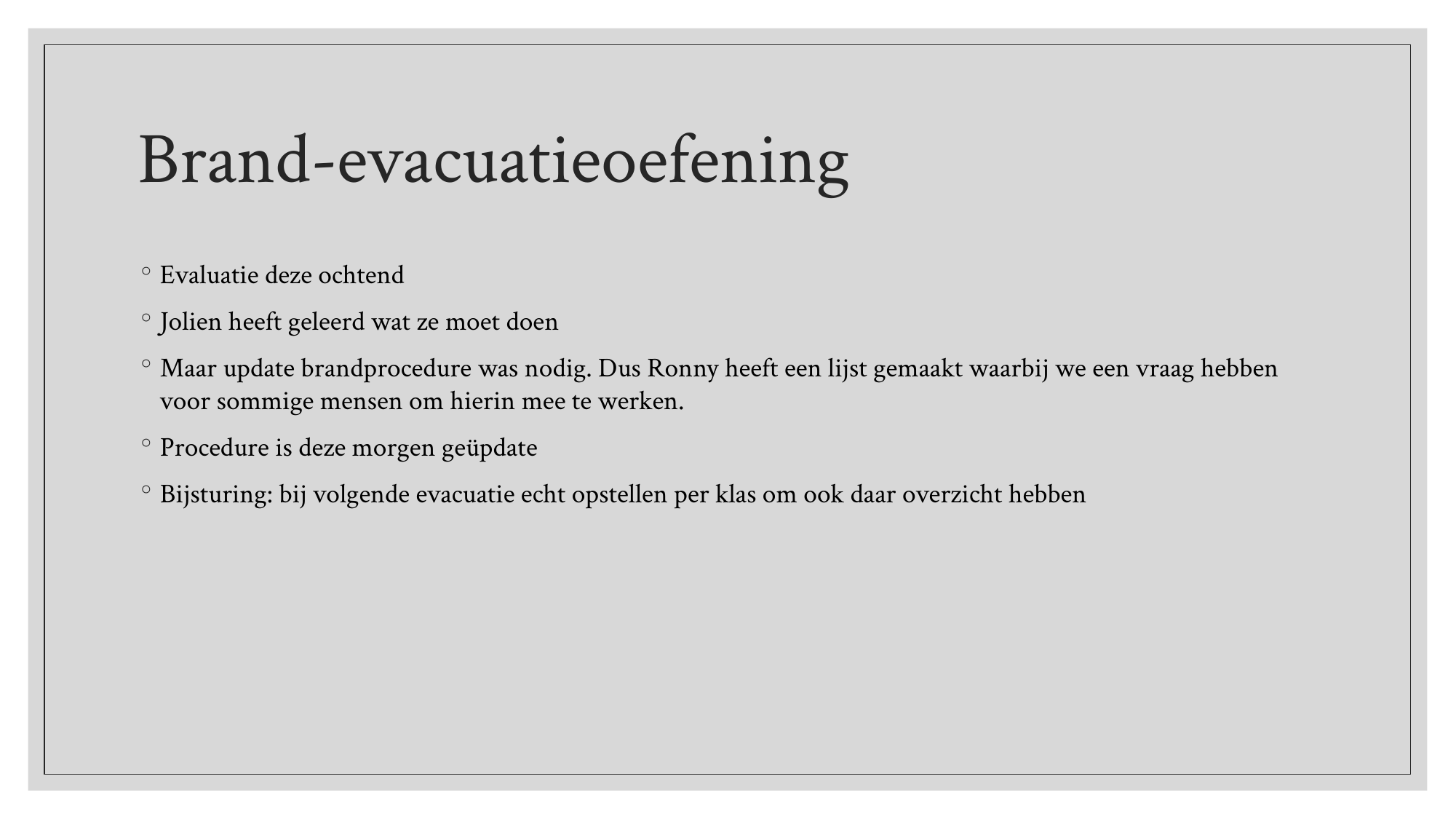

# Brand-evacuatieoefening
Evaluatie deze ochtend
Jolien heeft geleerd wat ze moet doen
Maar update brandprocedure was nodig. Dus Ronny heeft een lijst gemaakt waarbij we een vraag hebben voor sommige mensen om hierin mee te werken.
Procedure is deze morgen geüpdate
Bijsturing: bij volgende evacuatie echt opstellen per klas om ook daar overzicht hebben